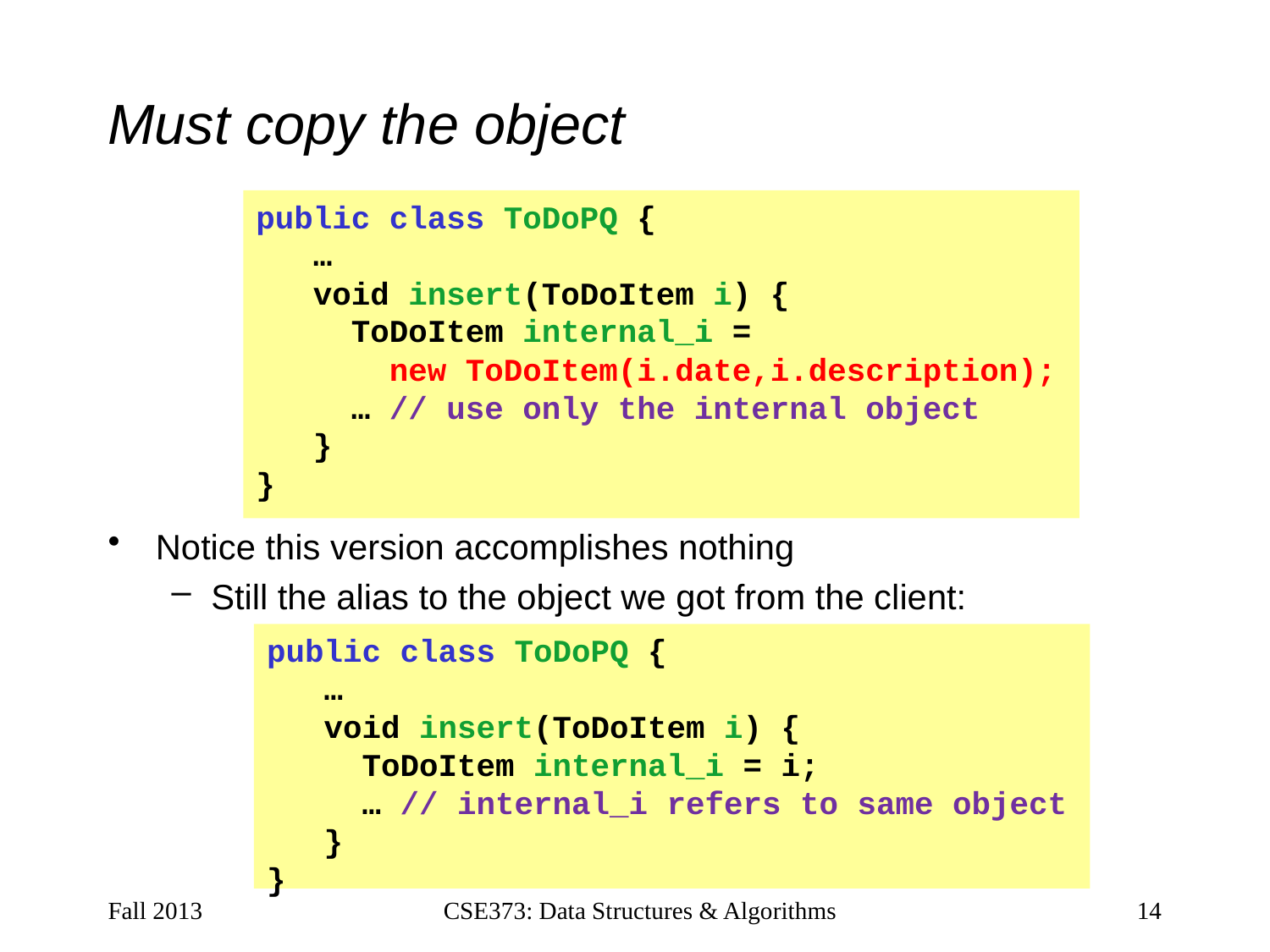

# Must copy the object
public class ToDoPQ {
   …
   void insert(ToDoItem i) {
     ToDoItem internal_i =
       new ToDoItem(i.date,i.description);
     … // use only the internal object
   }
}

Notice this version accomplishes nothing
Still the alias to the object we got from the client:
public class ToDoPQ {
   …
   void insert(ToDoItem i) {
     ToDoItem internal_i = i;
     … // internal_i refers to same object
   }
}
Fall 2013
CSE373: Data Structures & Algorithms
14